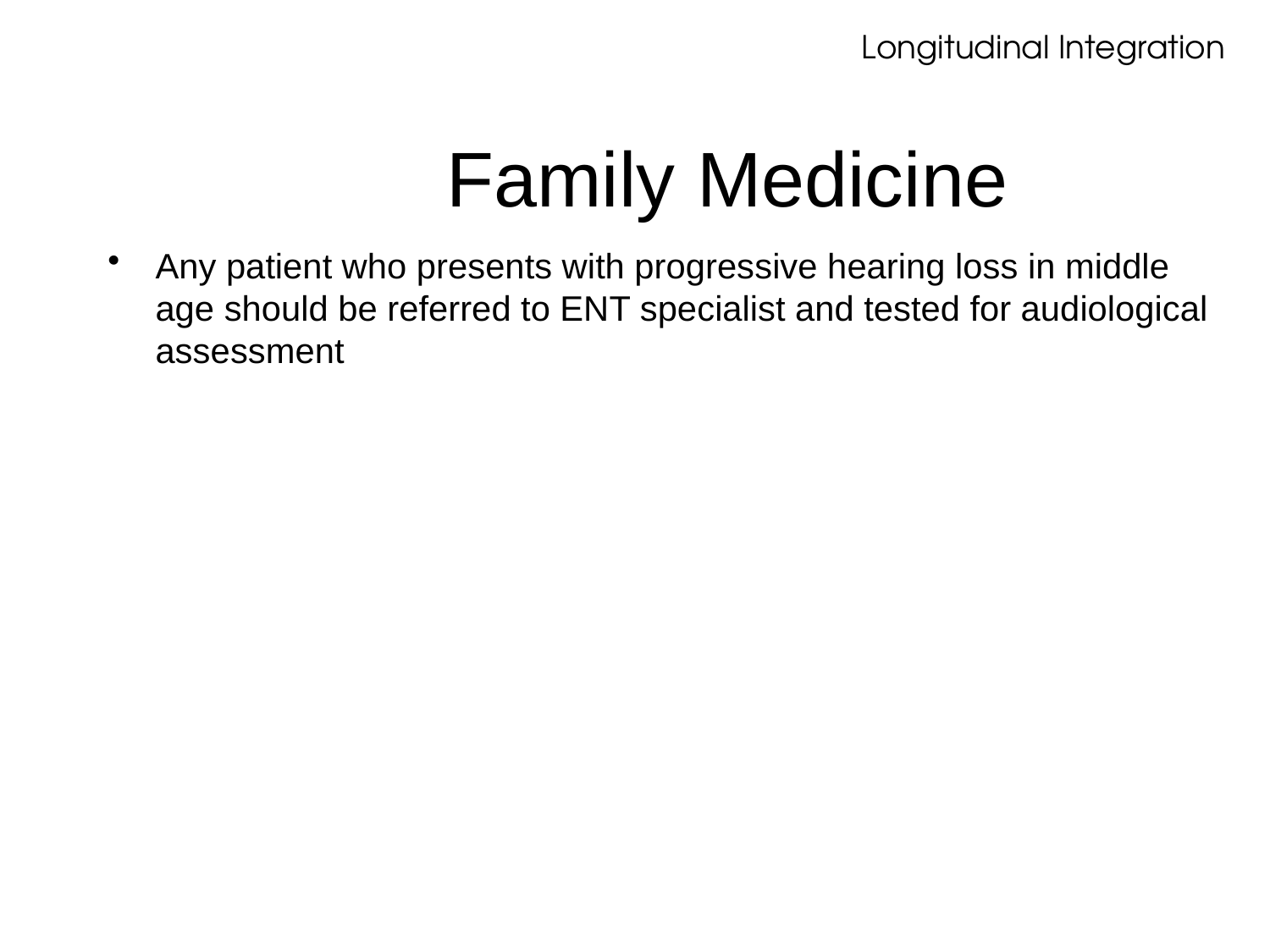

Longitudinal Integration
# Family Medicine
Any patient who presents with progressive hearing loss in middle age should be referred to ENT specialist and tested for audiological assessment